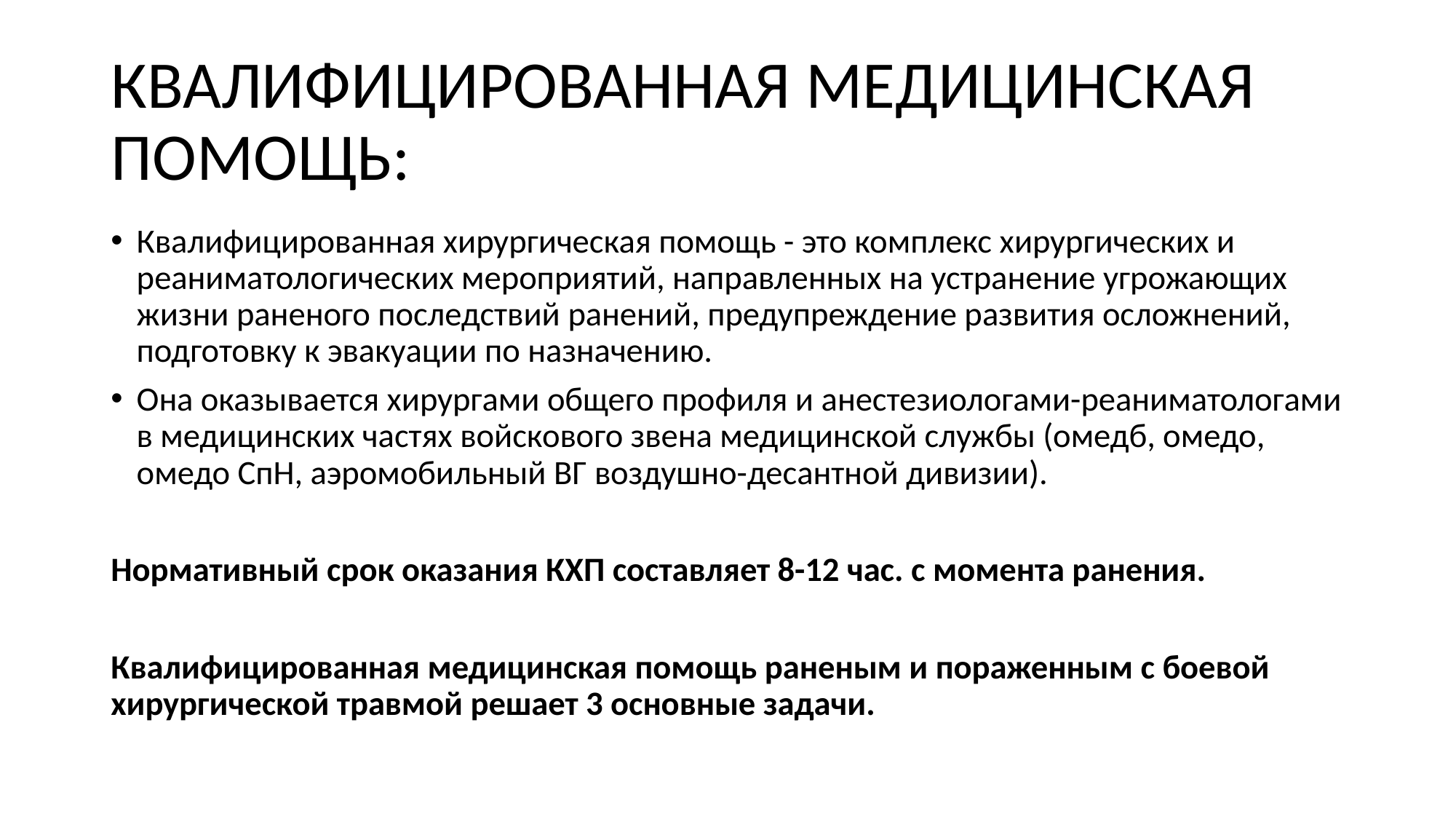

# КВАЛИФИЦИРОВАННАЯ МЕДИЦИНСКАЯ ПОМОЩЬ:
Квалифицированная хирургическая помощь - это комплекс хирургических и реаниматологических мероприятий, направленных на устранение угрожающих жизни раненого последствий ранений, предупреждение развития осложнений, подготовку к эвакуации по назначению.
Она оказывается хирургами общего профиля и анестезиологами-реаниматологами в медицинских частях войскового звена медицинской службы (омедб, омедо, омедо СпН, аэромобильный ВГ воздушно-десантной дивизии).

Нормативный срок оказания КХП составляет 8-12 час. с момента ранения.

Квалифицированная медицинская помощь раненым и пораженным с боевой хирургической травмой решает 3 основные задачи.